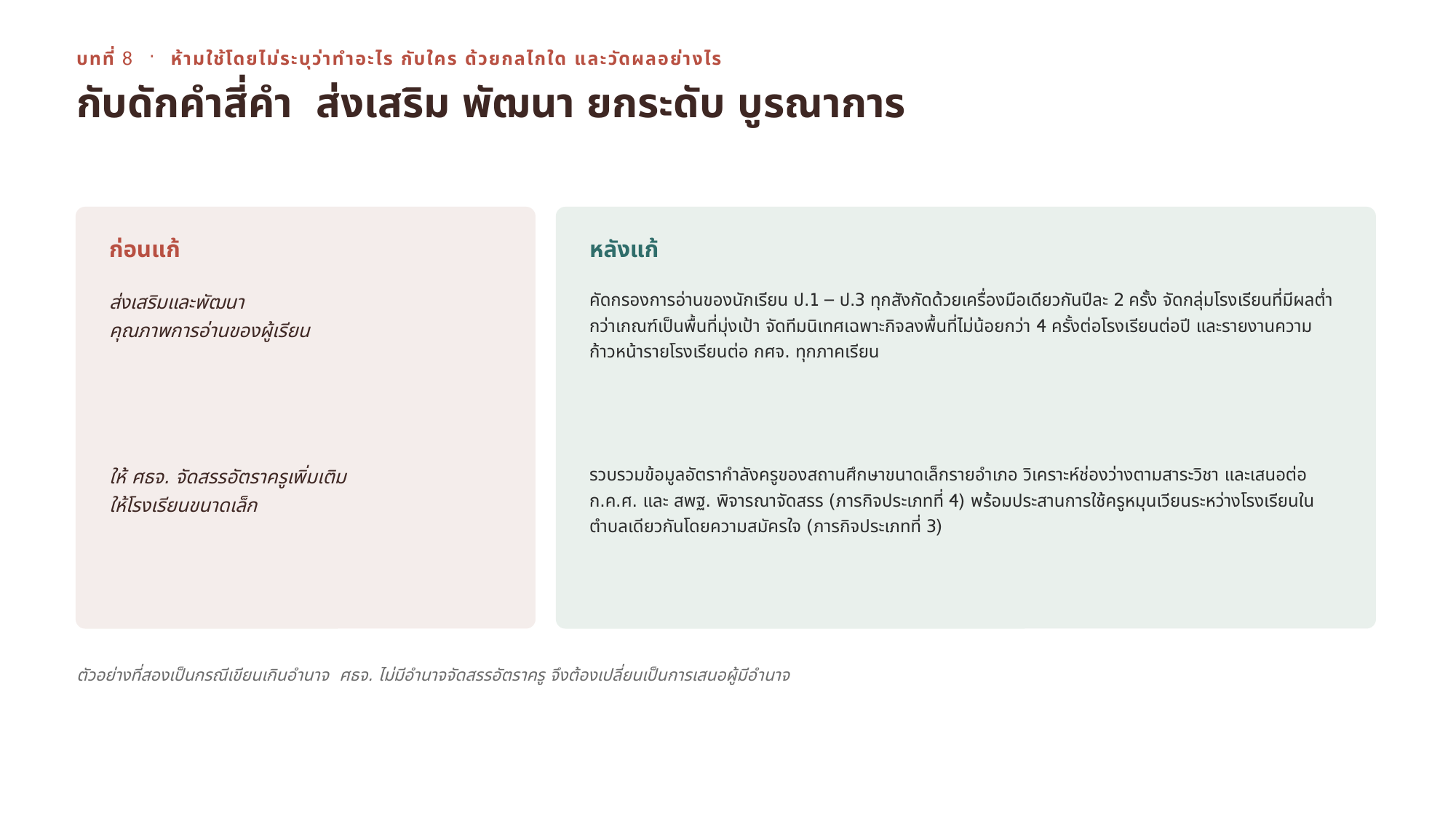

บทที่ 8  ·  ห้ามใช้โดยไม่ระบุว่าทำอะไร กับใคร ด้วยกลไกใด และวัดผลอย่างไร
กับดักคำสี่คำ  ส่งเสริม พัฒนา ยกระดับ บูรณาการ

ก่อนแก้
หลังแก้
ส่งเสริมและพัฒนา
คุณภาพการอ่านของผู้เรียน
คัดกรองการอ่านของนักเรียน ป.1 – ป.3 ทุกสังกัดด้วยเครื่องมือเดียวกันปีละ 2 ครั้ง จัดกลุ่มโรงเรียนที่มีผลต่ำกว่าเกณฑ์เป็นพื้นที่มุ่งเป้า จัดทีมนิเทศเฉพาะกิจลงพื้นที่ไม่น้อยกว่า 4 ครั้งต่อโรงเรียนต่อปี และรายงานความก้าวหน้ารายโรงเรียนต่อ กศจ. ทุกภาคเรียน
ให้ ศธจ. จัดสรรอัตราครูเพิ่มเติม
ให้โรงเรียนขนาดเล็ก
รวบรวมข้อมูลอัตรากำลังครูของสถานศึกษาขนาดเล็กรายอำเภอ วิเคราะห์ช่องว่างตามสาระวิชา และเสนอต่อ ก.ค.ศ. และ สพฐ. พิจารณาจัดสรร (ภารกิจประเภทที่ 4) พร้อมประสานการใช้ครูหมุนเวียนระหว่างโรงเรียนในตำบลเดียวกันโดยความสมัครใจ (ภารกิจประเภทที่ 3)
ตัวอย่างที่สองเป็นกรณีเขียนเกินอำนาจ  ศธจ. ไม่มีอำนาจจัดสรรอัตราครู จึงต้องเปลี่ยนเป็นการเสนอผู้มีอำนาจ